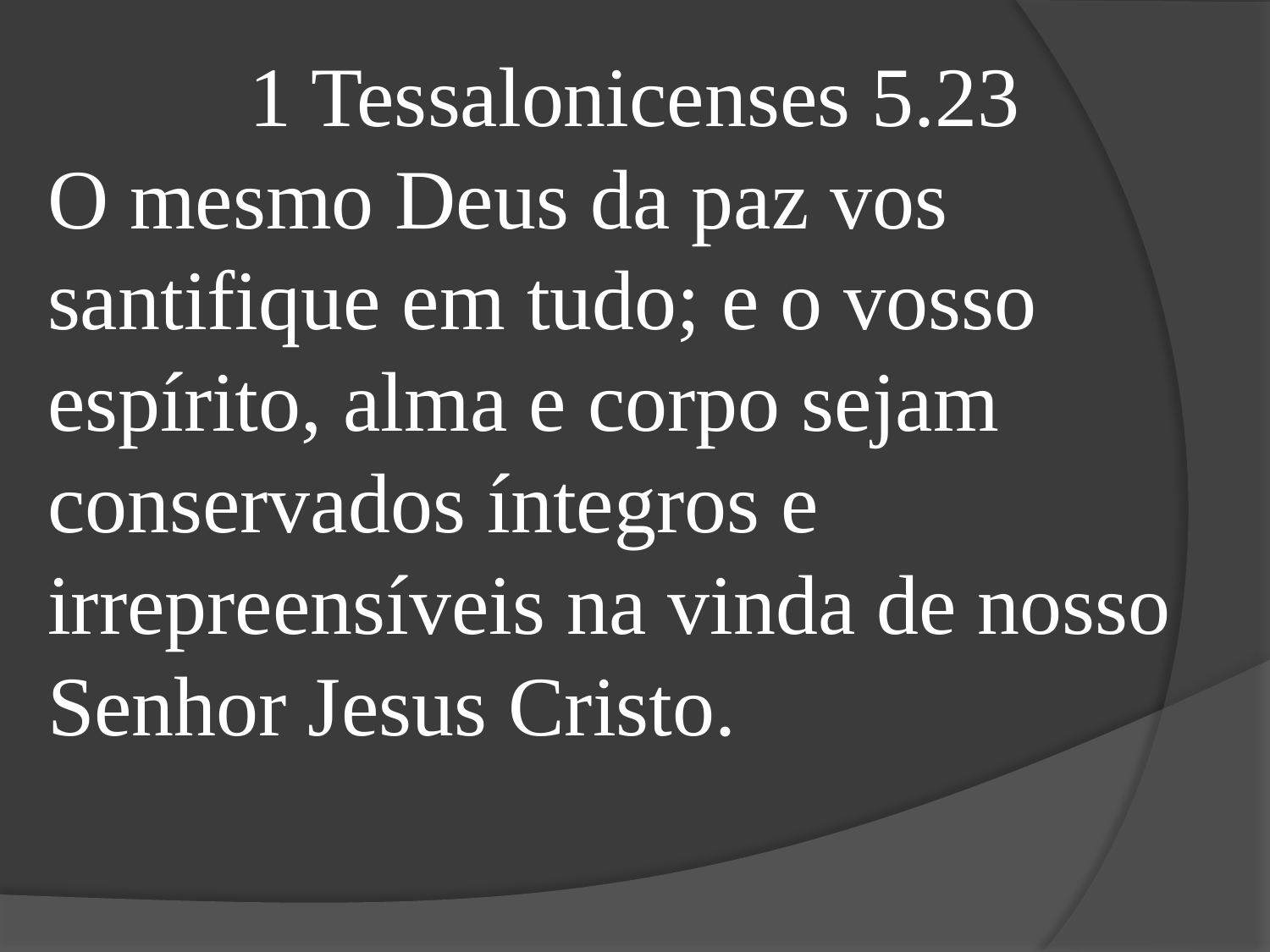

1 Tessalonicenses 5.23
O mesmo Deus da paz vos santifique em tudo; e o vosso espírito, alma e corpo sejam conservados íntegros e irrepreensíveis na vinda de nosso Senhor Jesus Cristo.